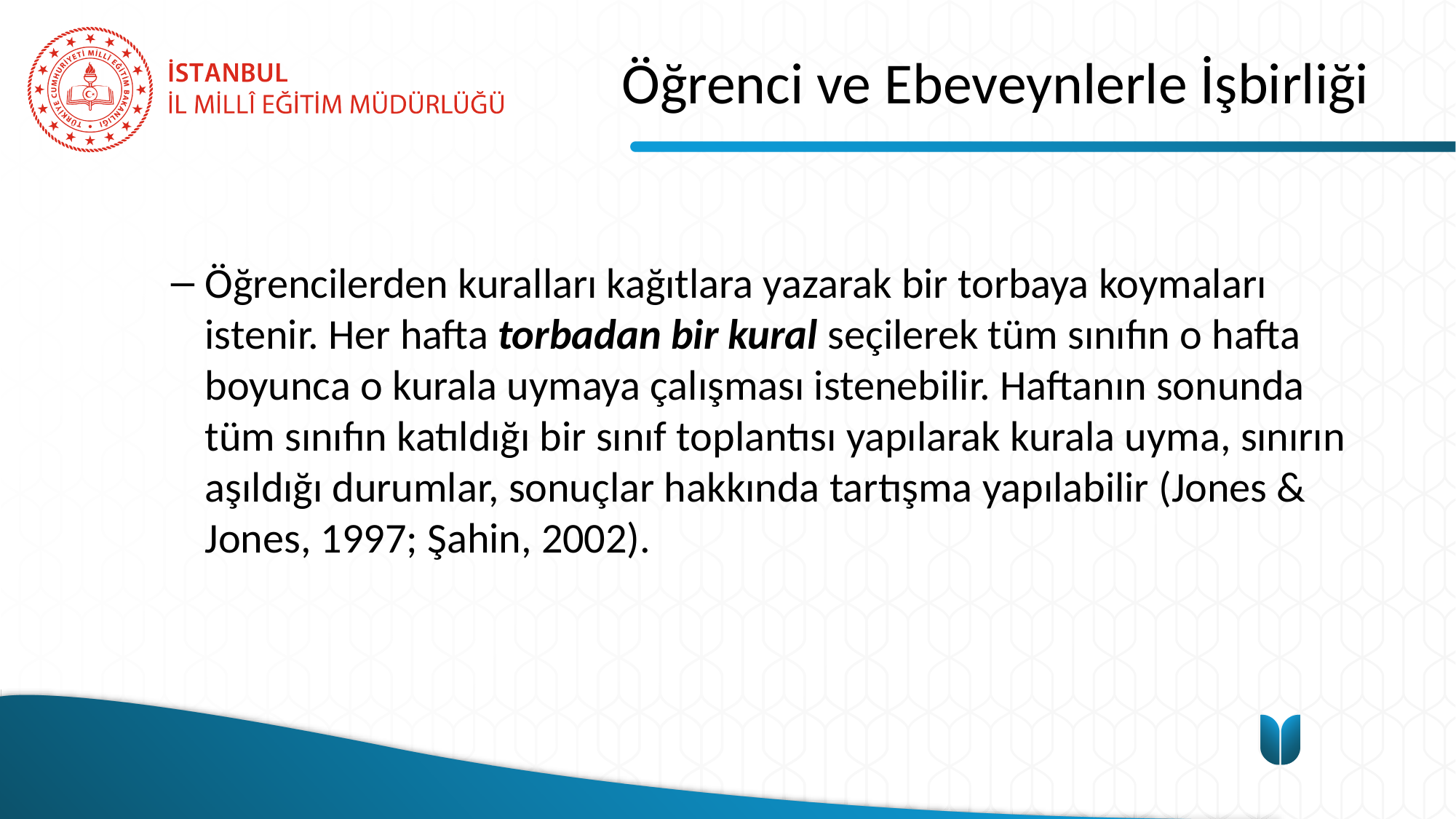

# Öğrenci ve Ebeveynlerle İşbirliği

Öğrencilerden kuralları kağıtlara yazarak bir torbaya koymaları istenir. Her hafta torbadan bir kural seçilerek tüm sınıfın o hafta boyunca o kurala uymaya çalışması istenebilir. Haftanın sonunda tüm sınıfın katıldığı bir sınıf toplantısı yapılarak kurala uyma, sınırın aşıldığı durumlar, sonuçlar hakkında tartışma yapılabilir (Jones & Jones, 1997; Şahin, 2002).